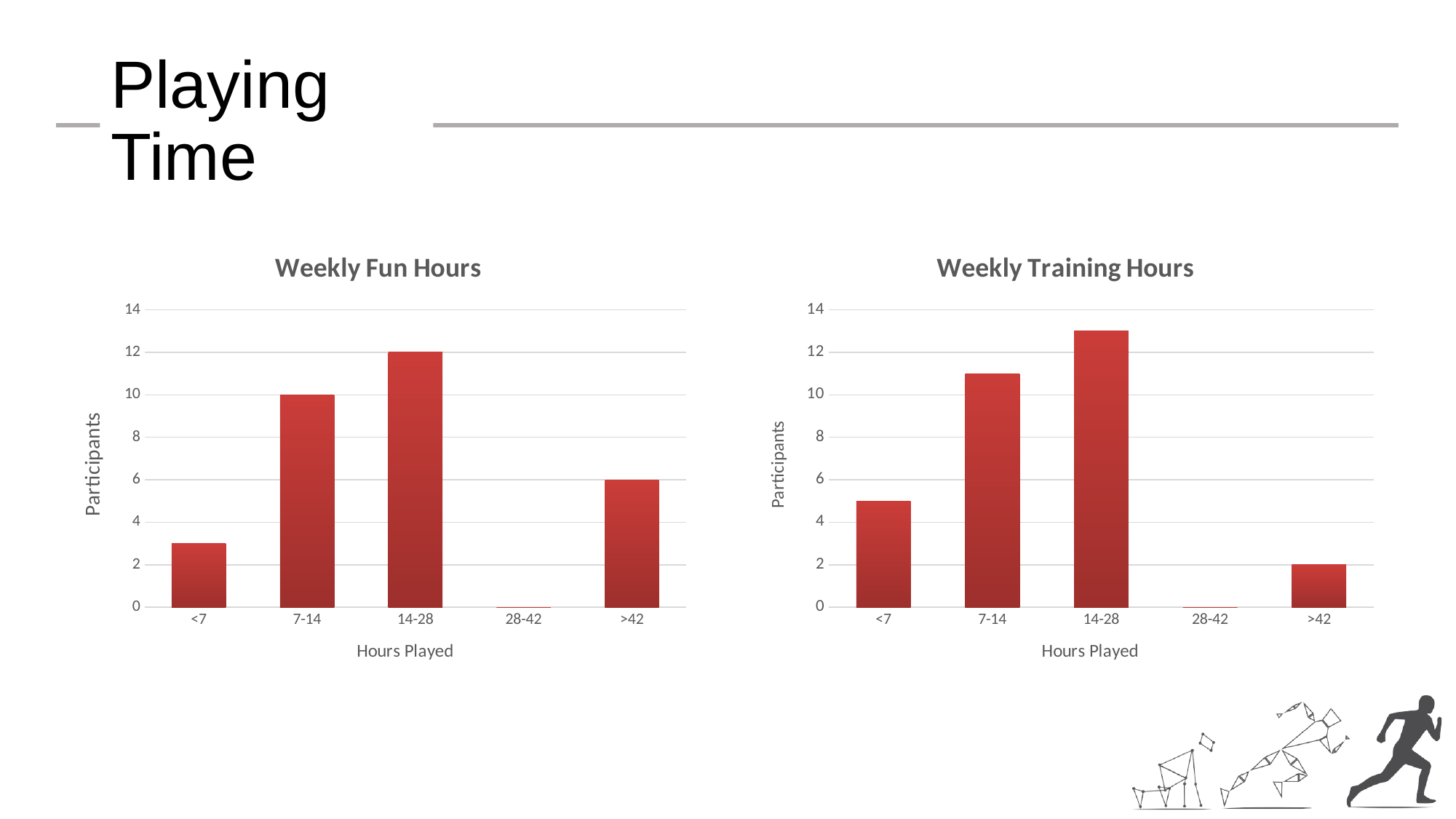

# Playing Time

### Chart: Weekly Fun Hours

| Category |  |
|---|---|
| <7 | 3.0 |
| 7-14 | 10.0 |
| 14-28 | 12.0 |
| 28-42 | 0.0 |
| >42 | 6.0 |

### Chart: Weekly Training Hours

| Category |  |
|---|---|
| <7 | 5.0 |
| 7-14 | 11.0 |
| 14-28 | 13.0 |
| 28-42 | 0.0 |
| >42 | 2.0 |